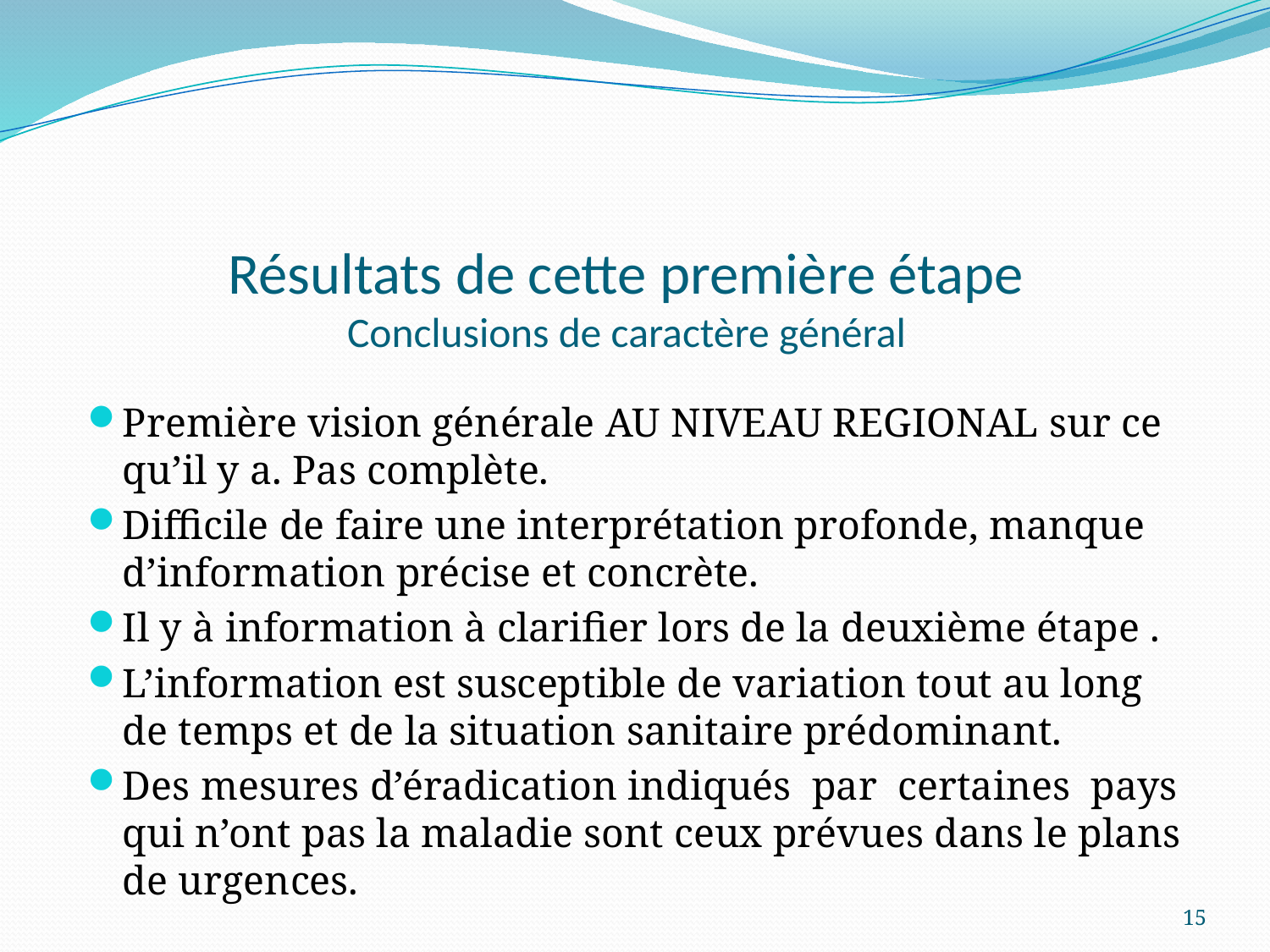

# Résultats de cette première étape Conclusions de caractère général

Première vision générale AU NIVEAU REGIONAL sur ce qu’il y a. Pas complète.
Difficile de faire une interprétation profonde, manque d’information précise et concrète.
Il y à information à clarifier lors de la deuxième étape .
L’information est susceptible de variation tout au long de temps et de la situation sanitaire prédominant.
Des mesures d’éradication indiqués  par  certaines  pays  qui n’ont pas la maladie sont ceux prévues dans le plans de urgences.

15